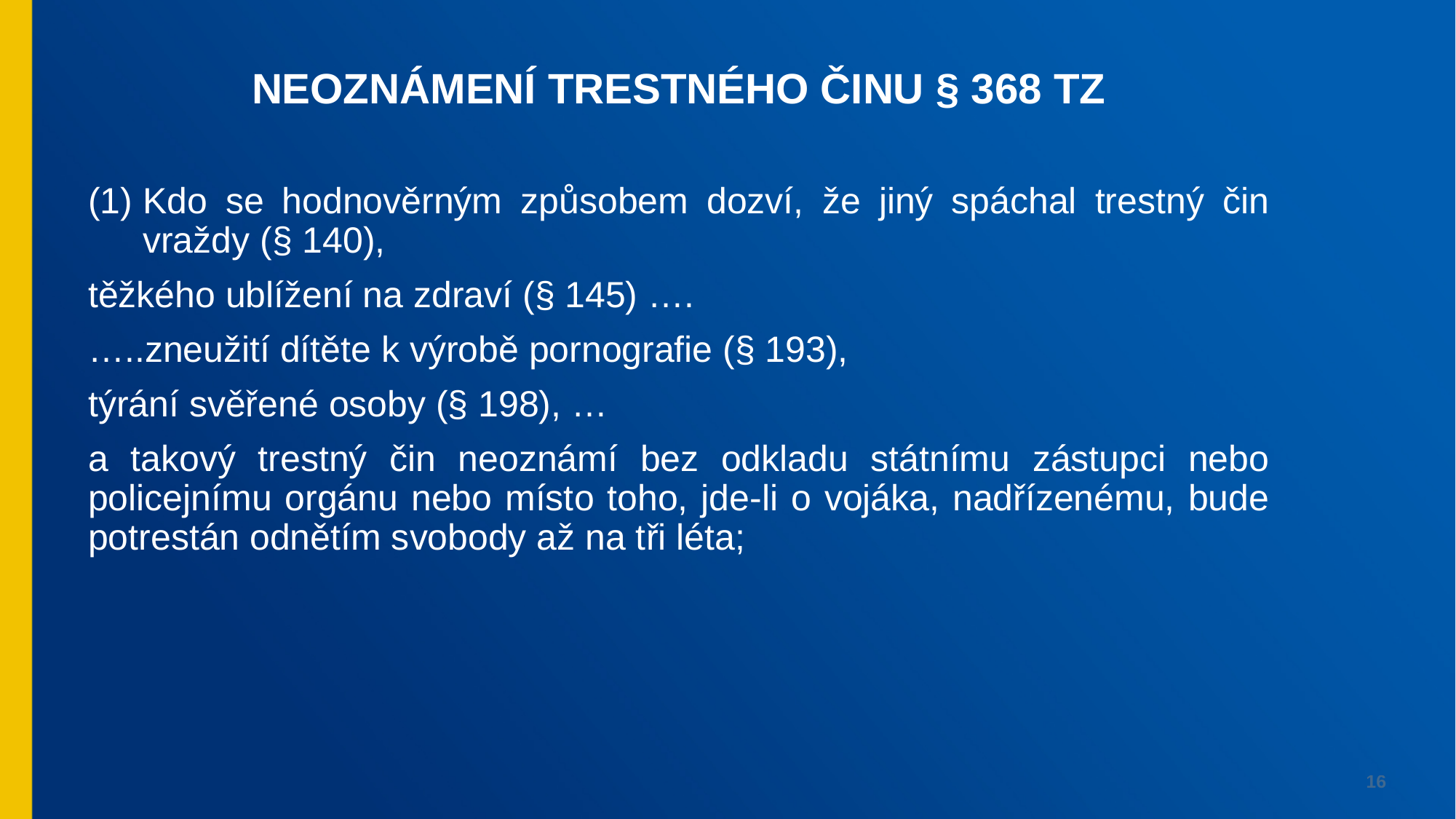

Neoznámení trestného činu § 368 TZ

Kdo se hodnověrným způsobem dozví, že jiný spáchal trestný čin vraždy (§ 140),
těžkého ublížení na zdraví (§ 145) ….
…..zneužití dítěte k výrobě pornografie (§ 193),
týrání svěřené osoby (§ 198), …
a takový trestný čin neoznámí bez odkladu státnímu zástupci nebo policejnímu orgánu nebo místo toho, jde-li o vojáka, nadřízenému, bude potrestán odnětím svobody až na tři léta;

16